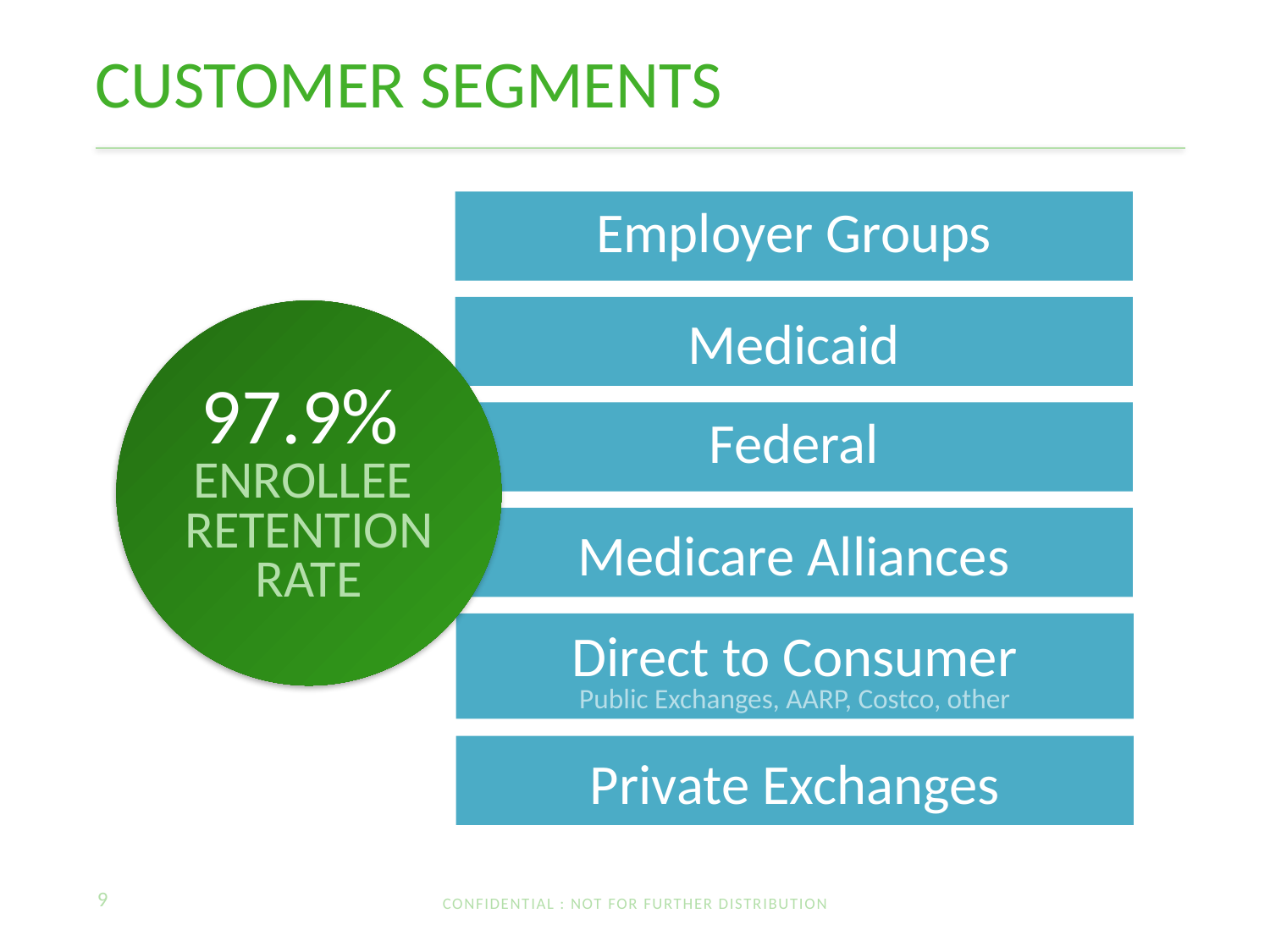

CUSTOMER SEGMENTS
Employer Groups

Medicaid

Federal
97.9%
ENROLLEE
RETENTION RATE

Medicare Alliances

Direct to Consumer
Public Exchanges, AARP, Costco, other

Private Exchanges

9
CONFIDENTIAL : NOT FOR FURTHER DISTRIBUTION